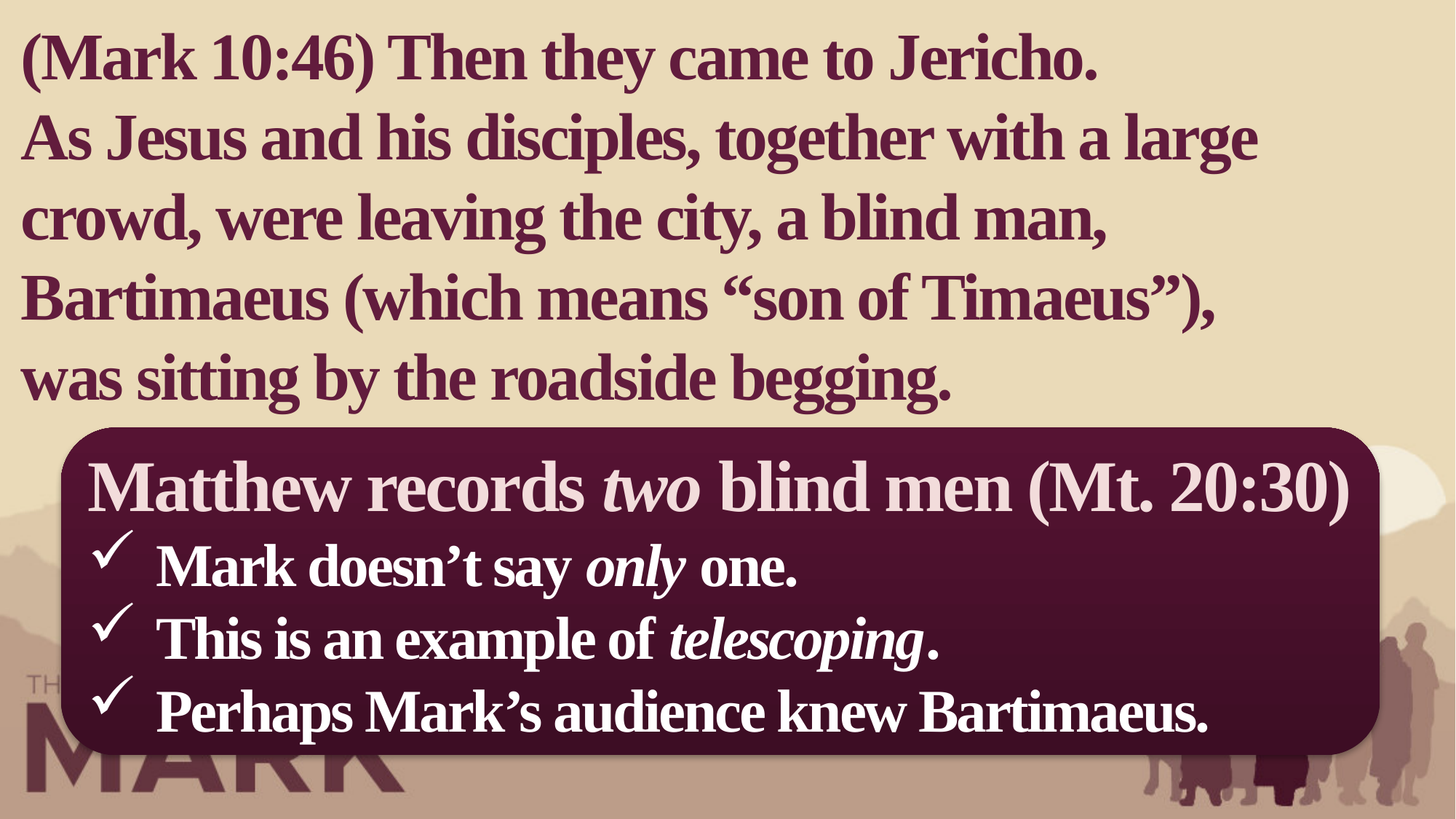

(Mark 10:46) Then they came to Jericho.
As Jesus and his disciples, together with a large crowd, were leaving the city, a blind man, Bartimaeus (which means “son of Timaeus”), was sitting by the roadside begging.
Matthew records two blind men (Mt. 20:30)
Mark doesn’t say only one.
This is an example of telescoping.
Perhaps Mark’s audience knew Bartimaeus.